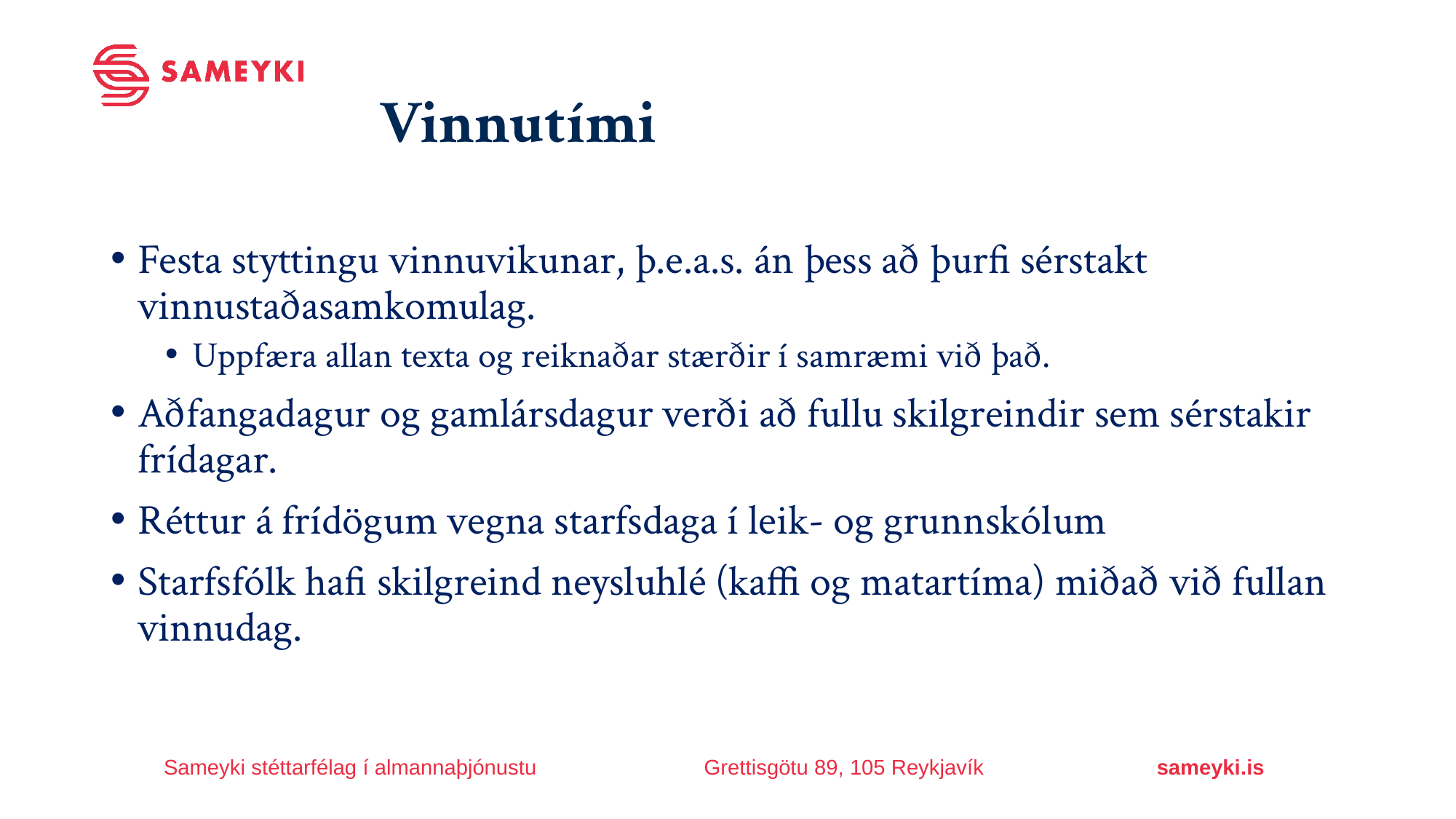

Vinnutími
Festa styttingu vinnuvikunar, þ.e.a.s. án þess að þurfi sérstakt vinnustaðasamkomulag.
Uppfæra allan texta og reiknaðar stærðir í samræmi við það.
Aðfangadagur og gamlársdagur verði að fullu skilgreindir sem sérstakir frídagar.
Réttur á frídögum vegna starfsdaga í leik- og grunnskólum
Starfsfólk hafi skilgreind neysluhlé (kaffi og matartíma) miðað við fullan vinnudag.

Sameyki stéttarfélag í almannaþjónustu

Grettisgötu 89, 105 Reykjavík

sameyki.is